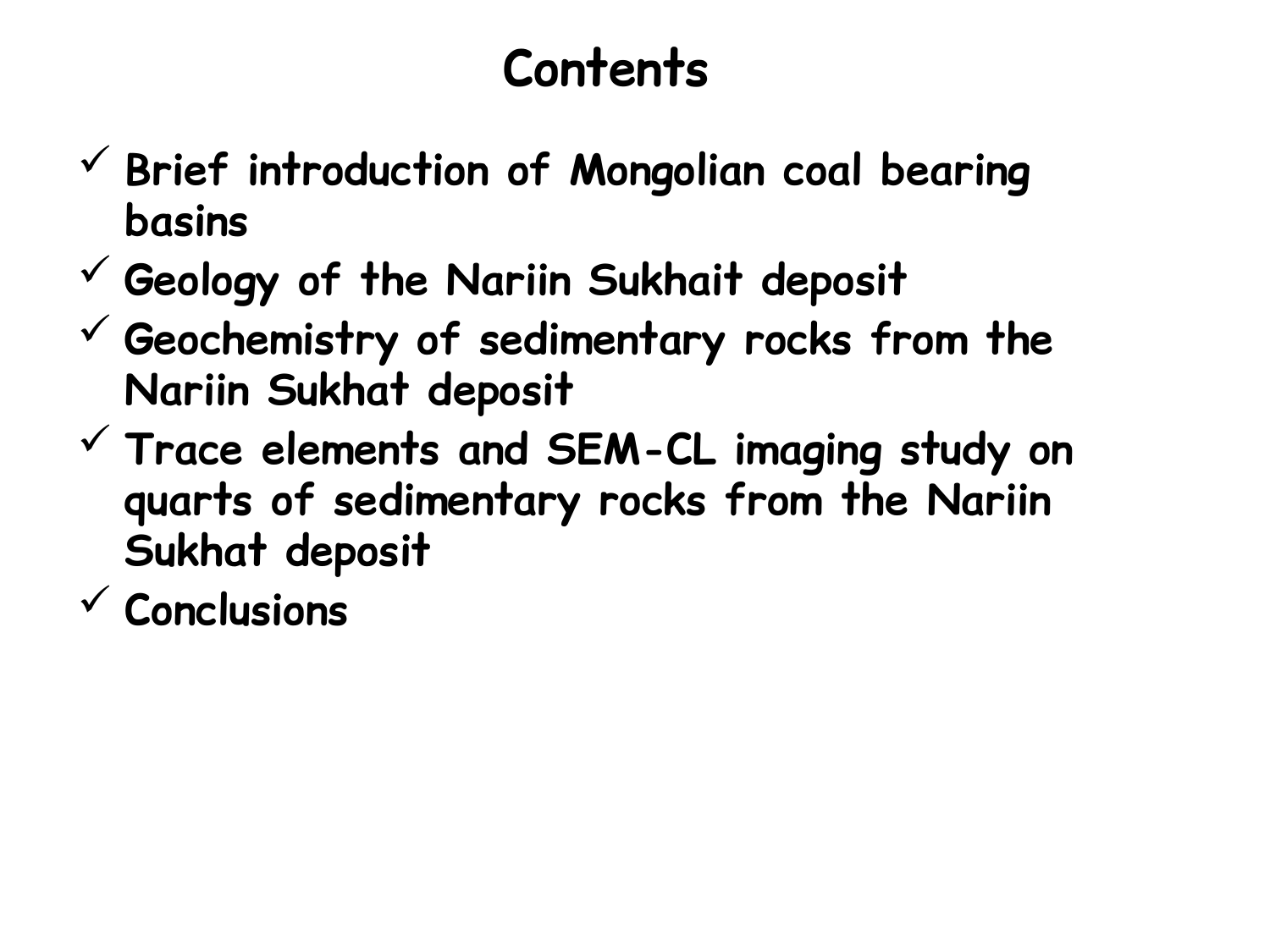

# Contents
Brief introduction of Mongolian coal bearing basins
Geology of the Nariin Sukhait deposit
Geochemistry of sedimentary rocks from the Nariin Sukhat deposit
Trace elements and SEM-CL imaging study on quarts of sedimentary rocks from the Nariin Sukhat deposit
Conclusions